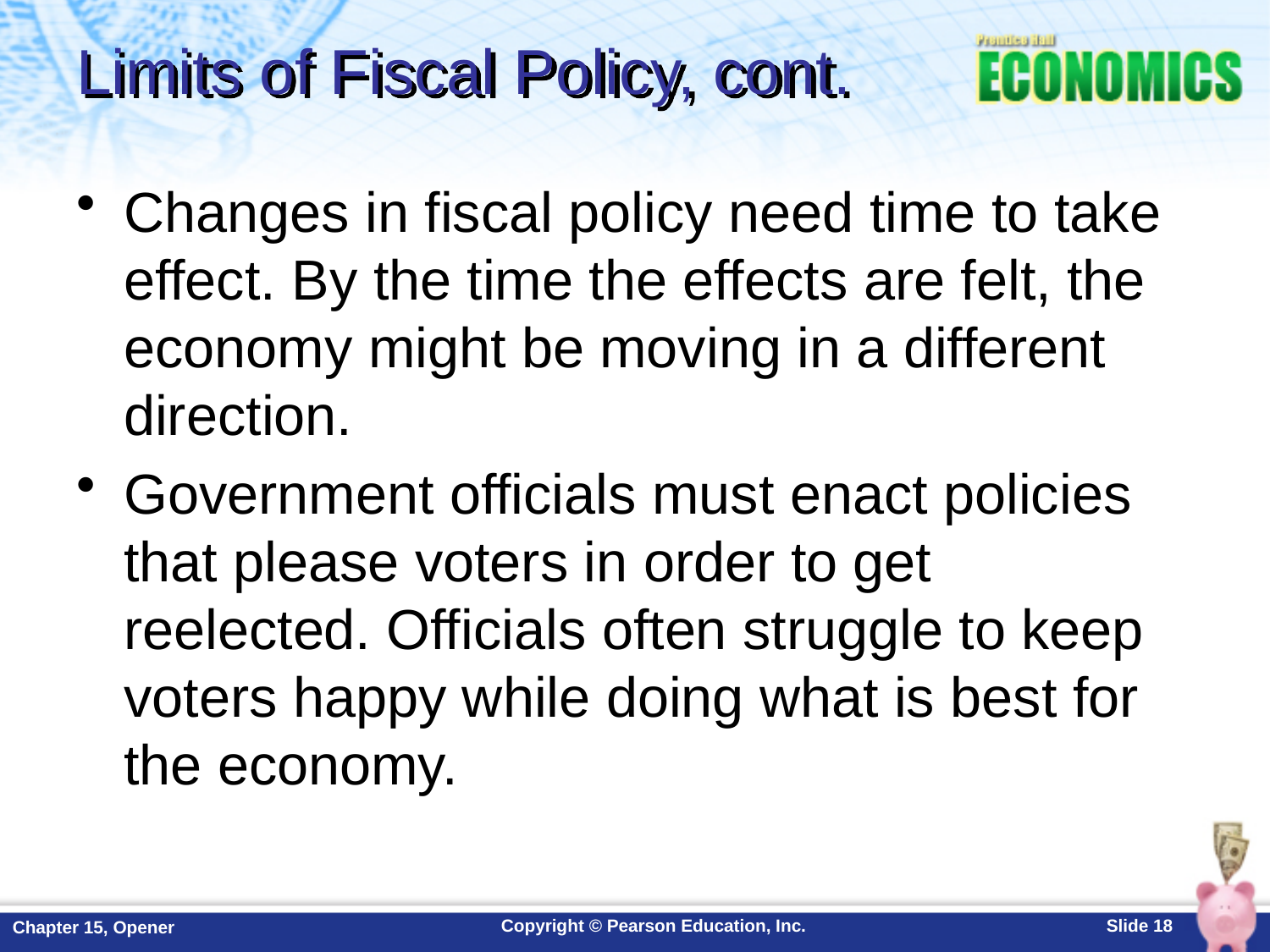

# Limits of Fiscal Policy, cont.
Changes in fiscal policy need time to take effect. By the time the effects are felt, the economy might be moving in a different direction.
Government officials must enact policies that please voters in order to get reelected. Officials often struggle to keep voters happy while doing what is best for the economy.